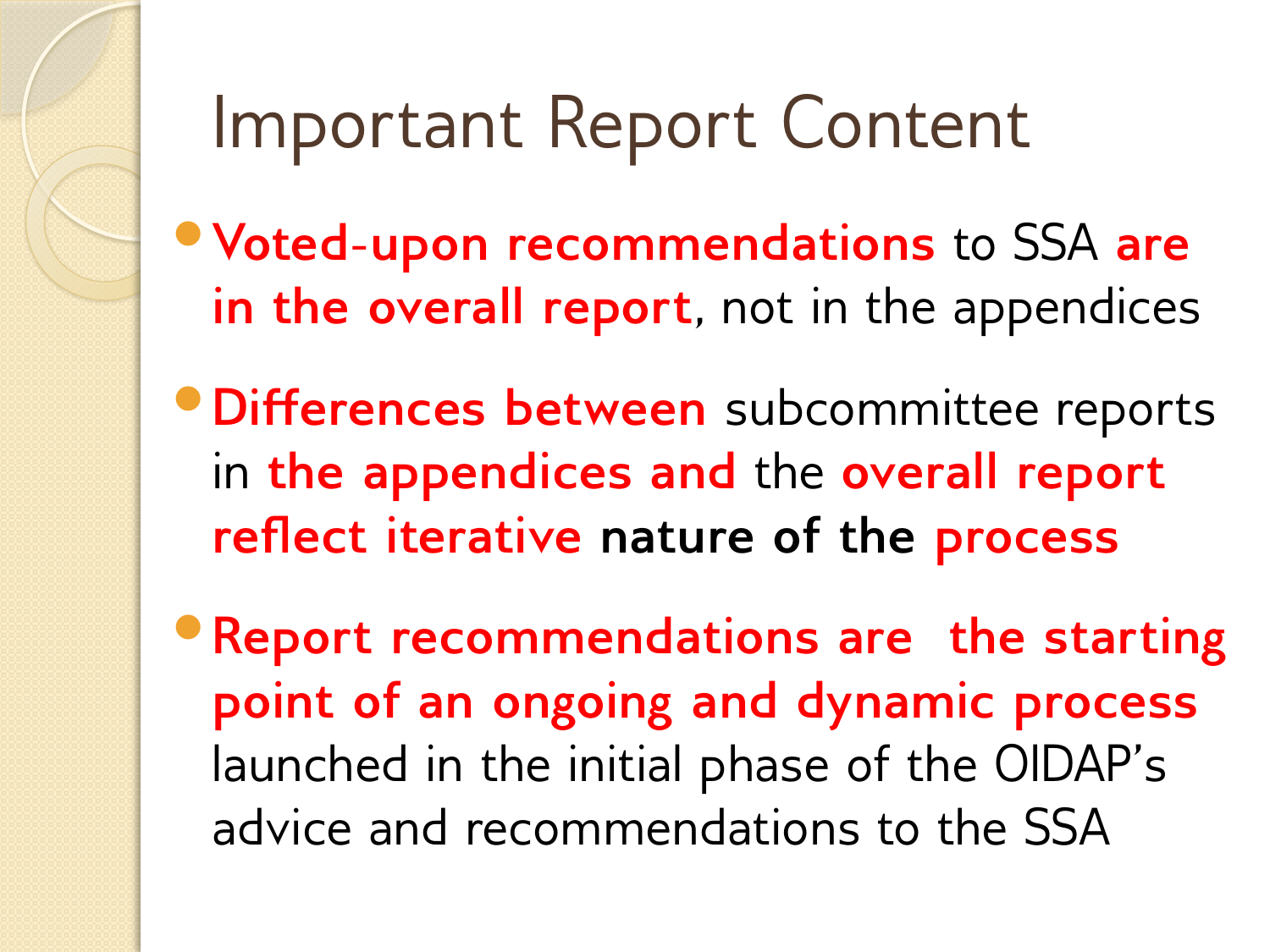

# Important Report Content
Voted-upon recommendations to SSA are in the overall report, not in the appendices

Differences between subcommittee reports in the appendices and the overall report reflect iterative nature of the process

Report recommendations are  the starting point of an ongoing and dynamic process launched in the initial phase of the OIDAP’s advice and recommendations to the SSA